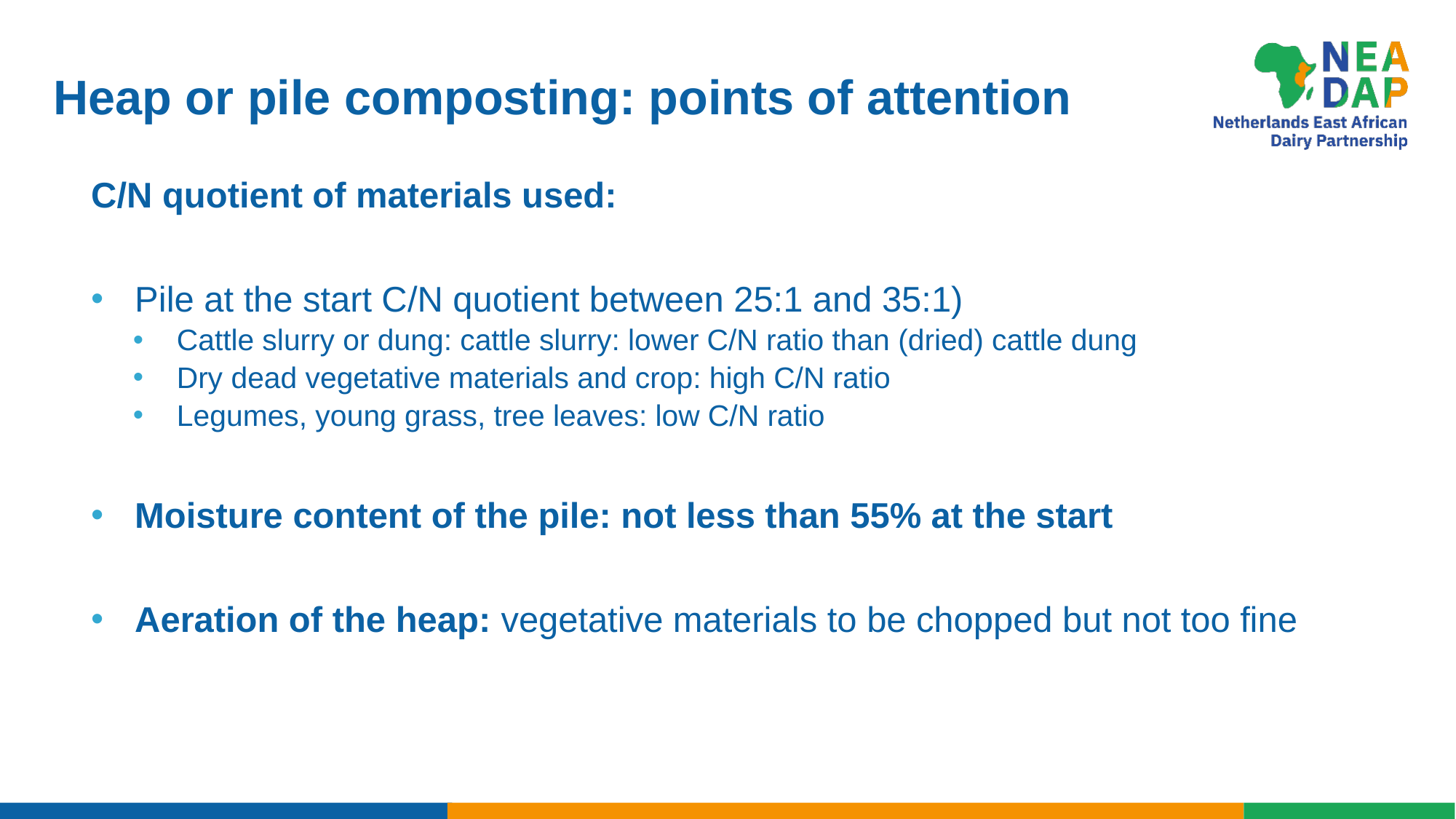

# Heap or pile composting: points of attention
C/N quotient of materials used:

Pile at the start C/N quotient between 25:1 and 35:1)
Cattle slurry or dung: cattle slurry: lower C/N ratio than (dried) cattle dung
Dry dead vegetative materials and crop: high C/N ratio
Legumes, young grass, tree leaves: low C/N ratio

Moisture content of the pile: not less than 55% at the start

Aeration of the heap: vegetative materials to be chopped but not too fine